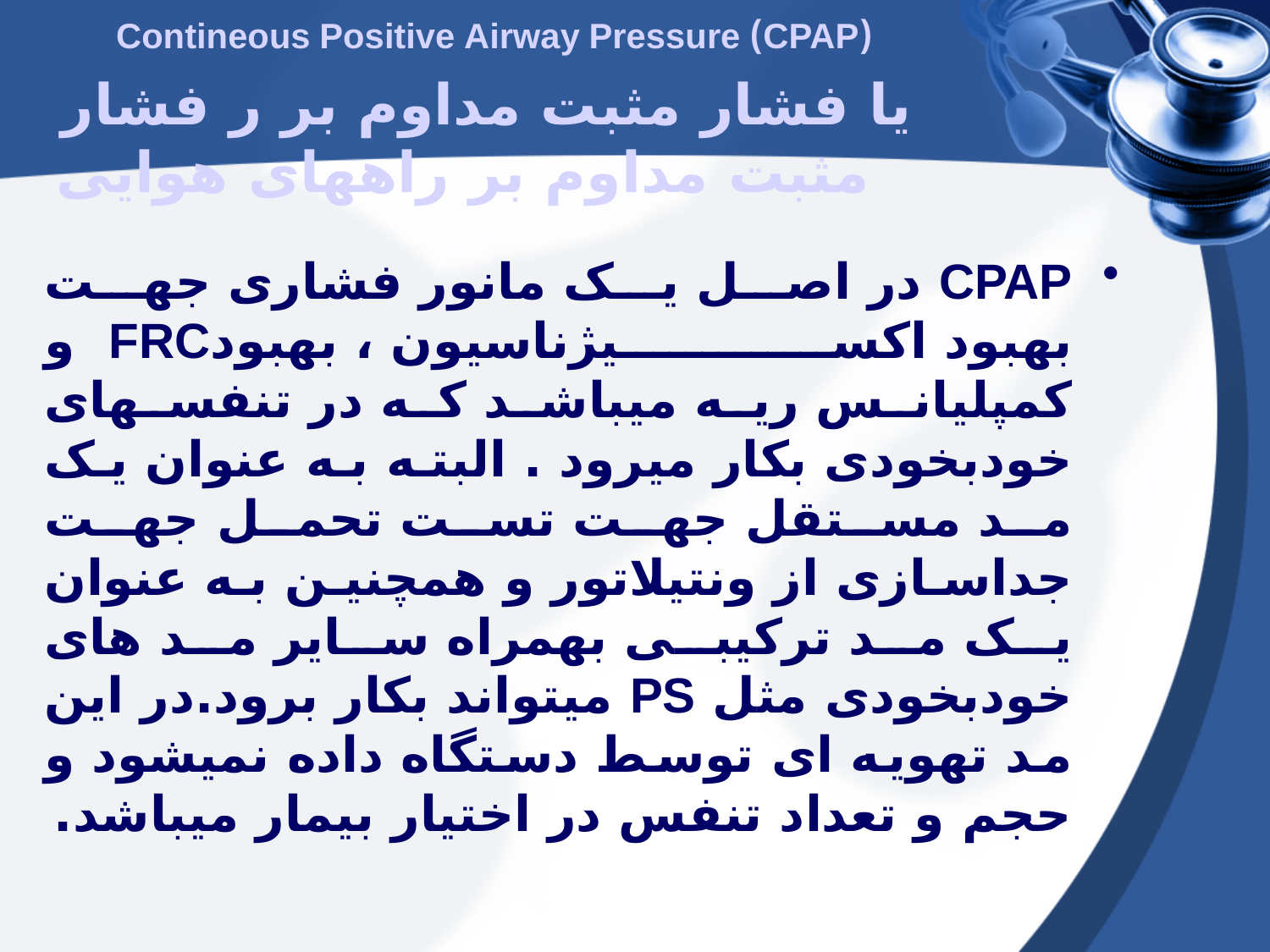

(CPAP) Contineous Positive Airway Pressure
یا فشار مثبت مداوم بر ر فشار مثبت مداوم بر راههای هوايی
CPAP در اصل یک مانور فشاری جهت بهبود اکسیژناسیون ، بهبودFRC  و کمپلیانس ریه میباشد که در تنفسهای خودبخودی بکار میرود . البته به عنوان یک مد مستقل جهت تست تحمل جهت جداسازی از ونتیلاتور و همچنین به عنوان یک مد ترکیبی بهمراه سایر مد های خودبخودی مثل PS میتواند بکار برود.در این مد تهویه ای توسط دستگاه داده نمیشود و حجم و تعداد تنفس در اختیار بیمار میباشد.